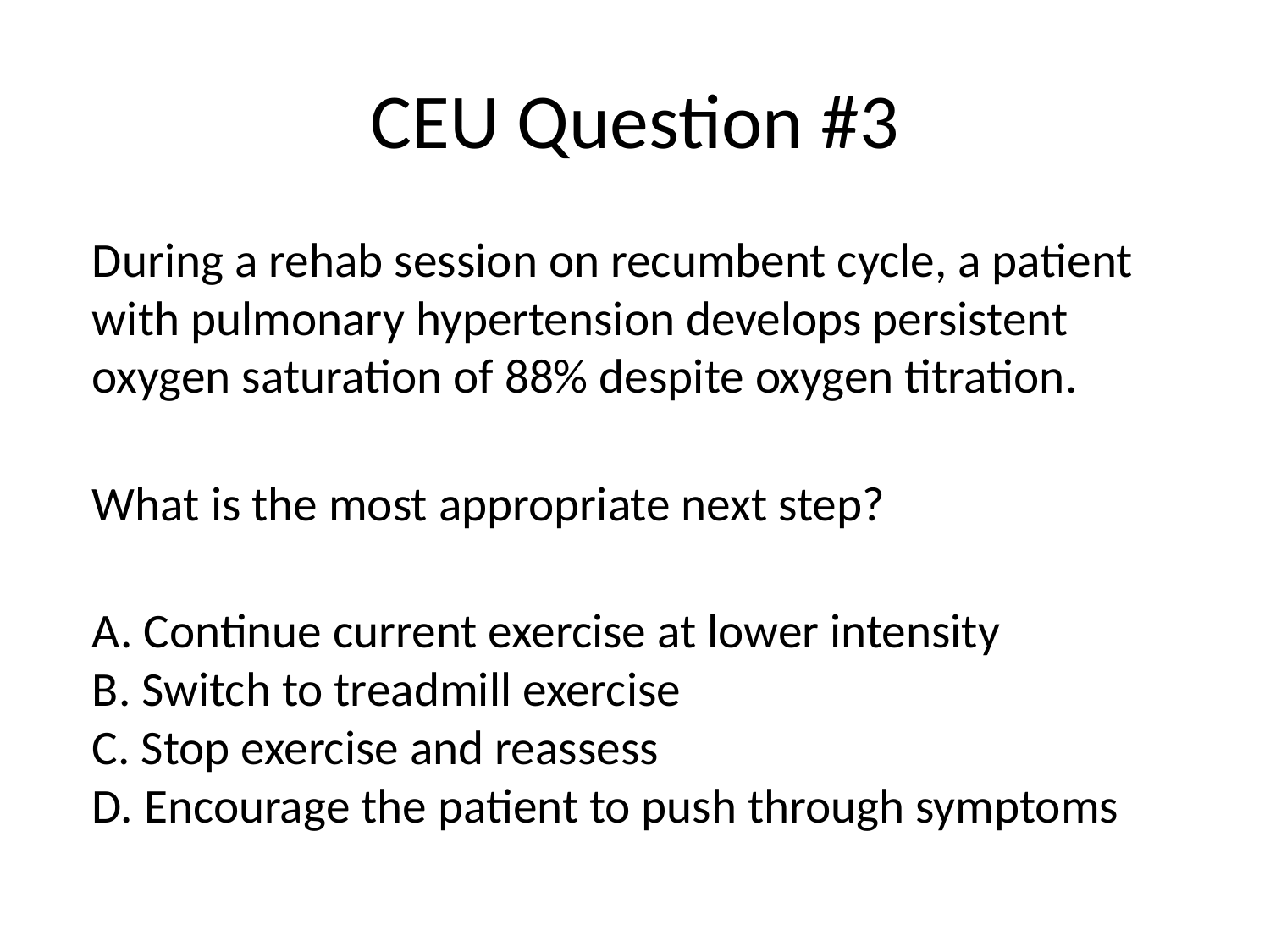

# CEU Question #3
During a rehab session on recumbent cycle, a patient with pulmonary hypertension develops persistent oxygen saturation of 88% despite oxygen titration.

What is the most appropriate next step?

A. Continue current exercise at lower intensity
B. Switch to treadmill exercise
C. Stop exercise and reassess
D. Encourage the patient to push through symptoms